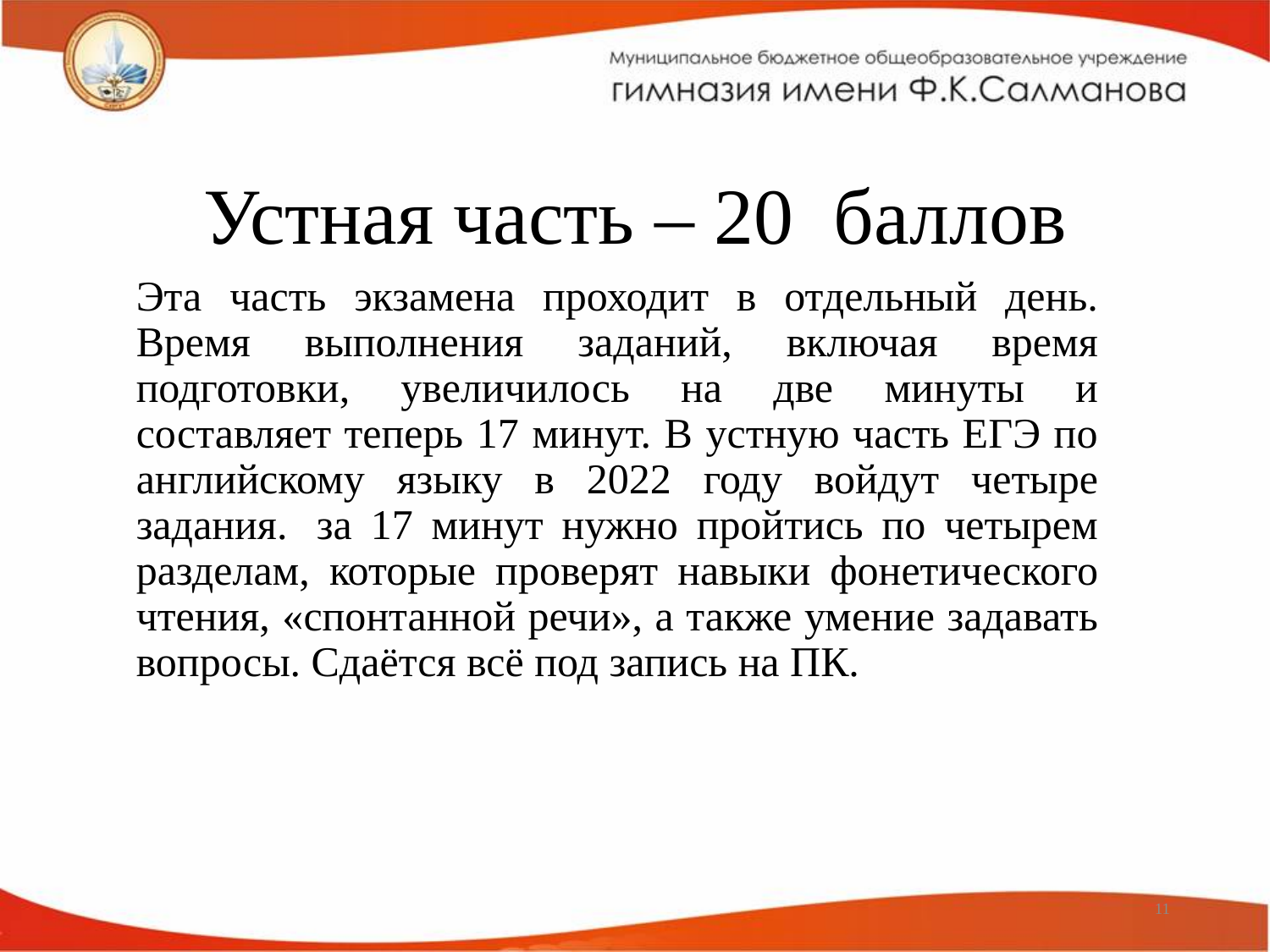

# Устная часть – 20  баллов
Эта часть экзамена проходит в отдельный день. Время выполнения заданий, включая время подготовки, увеличилось на две минуты и составляет теперь 17 минут. В устную часть ЕГЭ по английскому языку в 2022 году войдут четыре задания.  за 17 минут нужно пройтись по четырем разделам, которые проверят навыки фонетического чтения, «спонтанной речи», а также умение задавать вопросы. Сдаётся всё под запись на ПК.

11